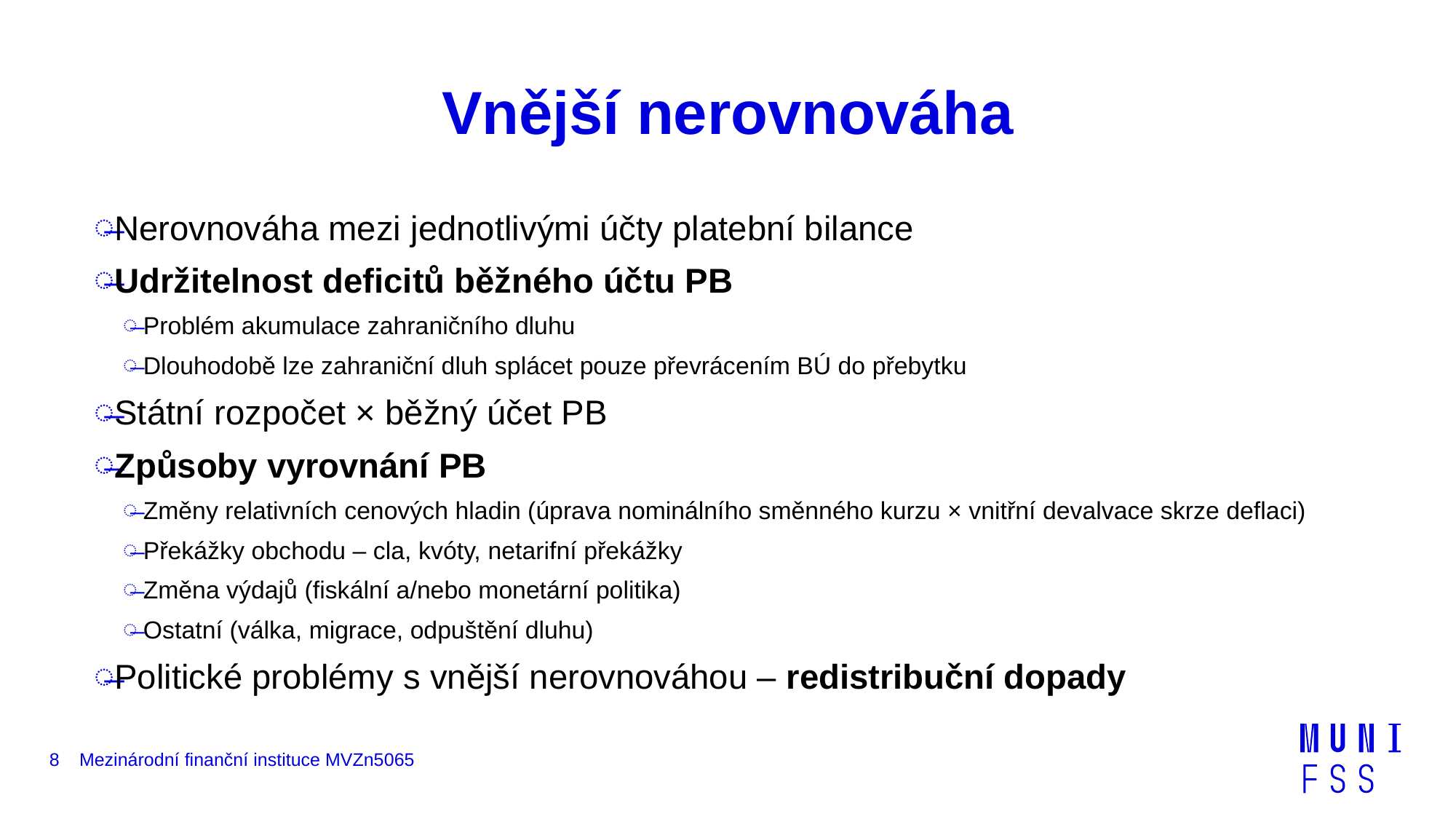

# Vnější nerovnováha
Nerovnováha mezi jednotlivými účty platební bilance
Udržitelnost deficitů běžného účtu PB
Problém akumulace zahraničního dluhu
Dlouhodobě lze zahraniční dluh splácet pouze převrácením BÚ do přebytku
Státní rozpočet × běžný účet PB
Způsoby vyrovnání PB
Změny relativních cenových hladin (úprava nominálního směnného kurzu × vnitřní devalvace skrze deflaci)
Překážky obchodu – cla, kvóty, netarifní překážky
Změna výdajů (fiskální a/nebo monetární politika)
Ostatní (válka, migrace, odpuštění dluhu)
Politické problémy s vnější nerovnováhou – redistribuční dopady
8
Mezinárodní finanční instituce MVZn5065